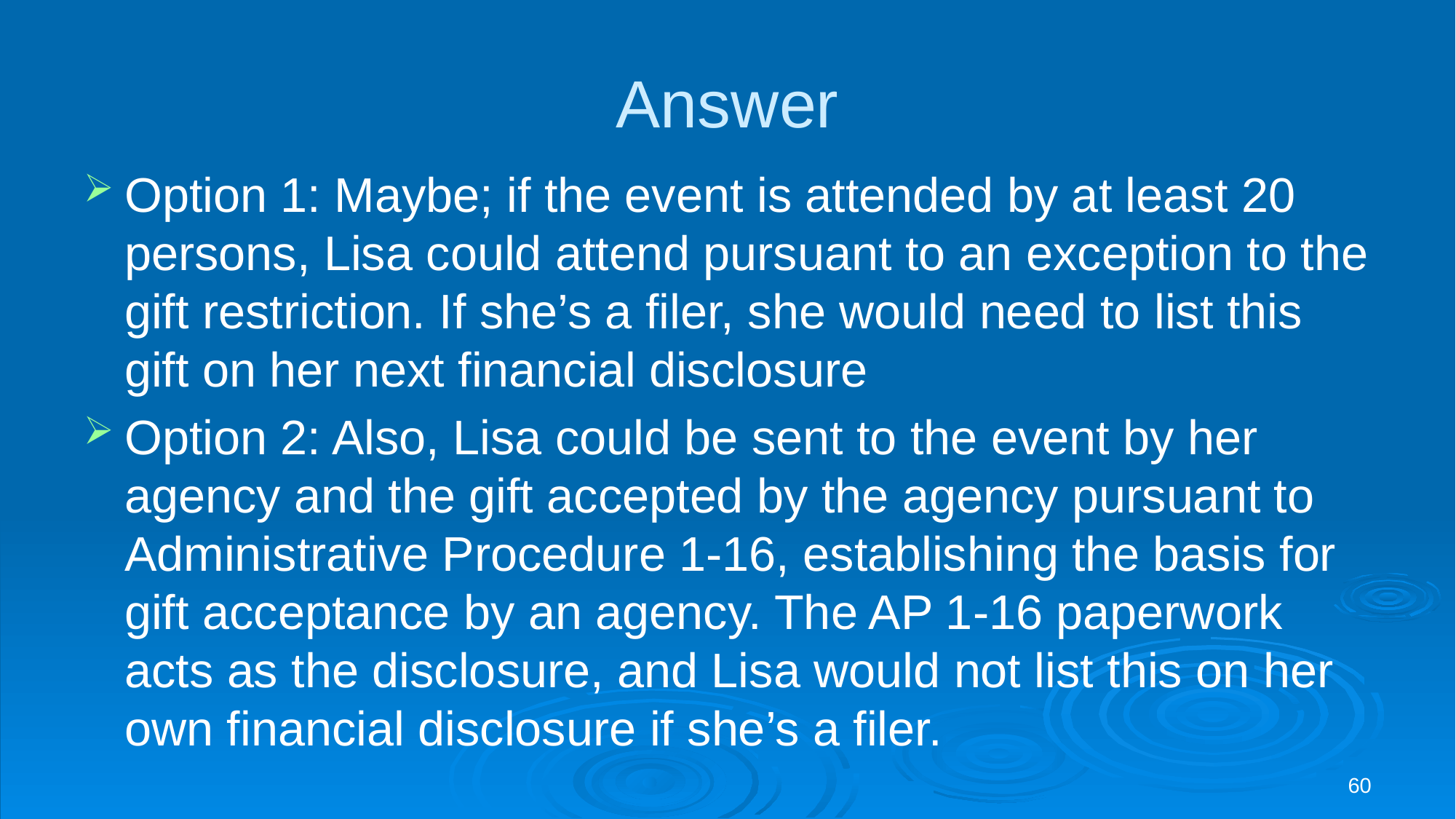

# Answer
Option 1: Maybe; if the event is attended by at least 20 persons, Lisa could attend pursuant to an exception to the gift restriction. If she’s a filer, she would need to list this gift on her next financial disclosure
Option 2: Also, Lisa could be sent to the event by her agency and the gift accepted by the agency pursuant to Administrative Procedure 1-16, establishing the basis for gift acceptance by an agency. The AP 1-16 paperwork acts as the disclosure, and Lisa would not list this on her own financial disclosure if she’s a filer.
60